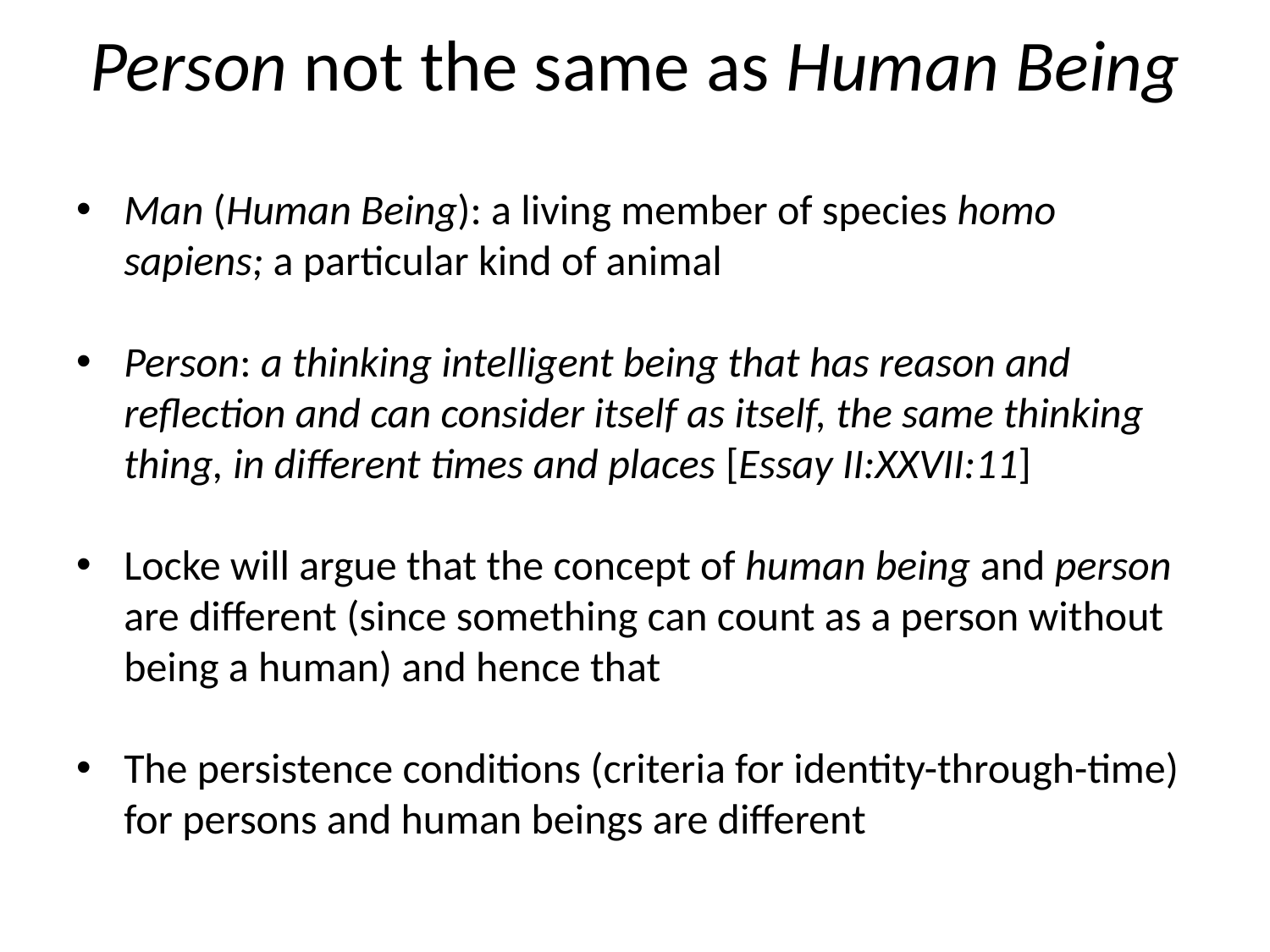

# Person not the same as Human Being
Man (Human Being): a living member of species homo sapiens; a particular kind of animal
Person: a thinking intelligent being that has reason and reflection and can consider itself as itself, the same thinking thing, in different times and places [Essay II:XXVII:11]
Locke will argue that the concept of human being and person are different (since something can count as a person without being a human) and hence that
The persistence conditions (criteria for identity-through-time) for persons and human beings are different